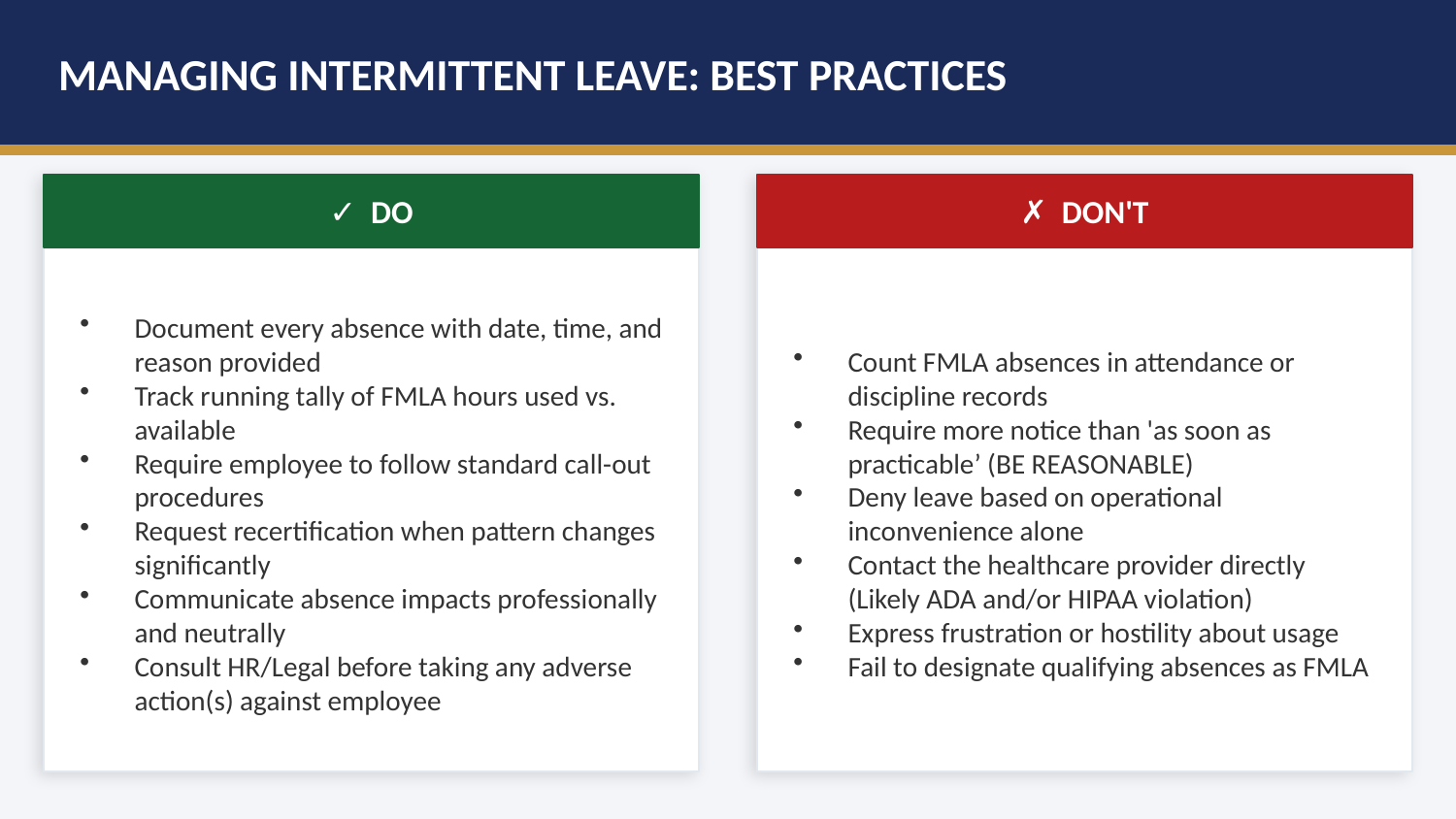

MANAGING INTERMITTENT LEAVE: BEST PRACTICES

✓  DO

✗  DON'T
Document every absence with date, time, and reason provided
Track running tally of FMLA hours used vs. available
Require employee to follow standard call-out procedures
Request recertification when pattern changes significantly
Communicate absence impacts professionally and neutrally
Consult HR/Legal before taking any adverse action(s) against employee
Count FMLA absences in attendance or discipline records
Require more notice than 'as soon as practicable’ (BE REASONABLE)
Deny leave based on operational inconvenience alone
Contact the healthcare provider directly (Likely ADA and/or HIPAA violation)
Express frustration or hostility about usage
Fail to designate qualifying absences as FMLA